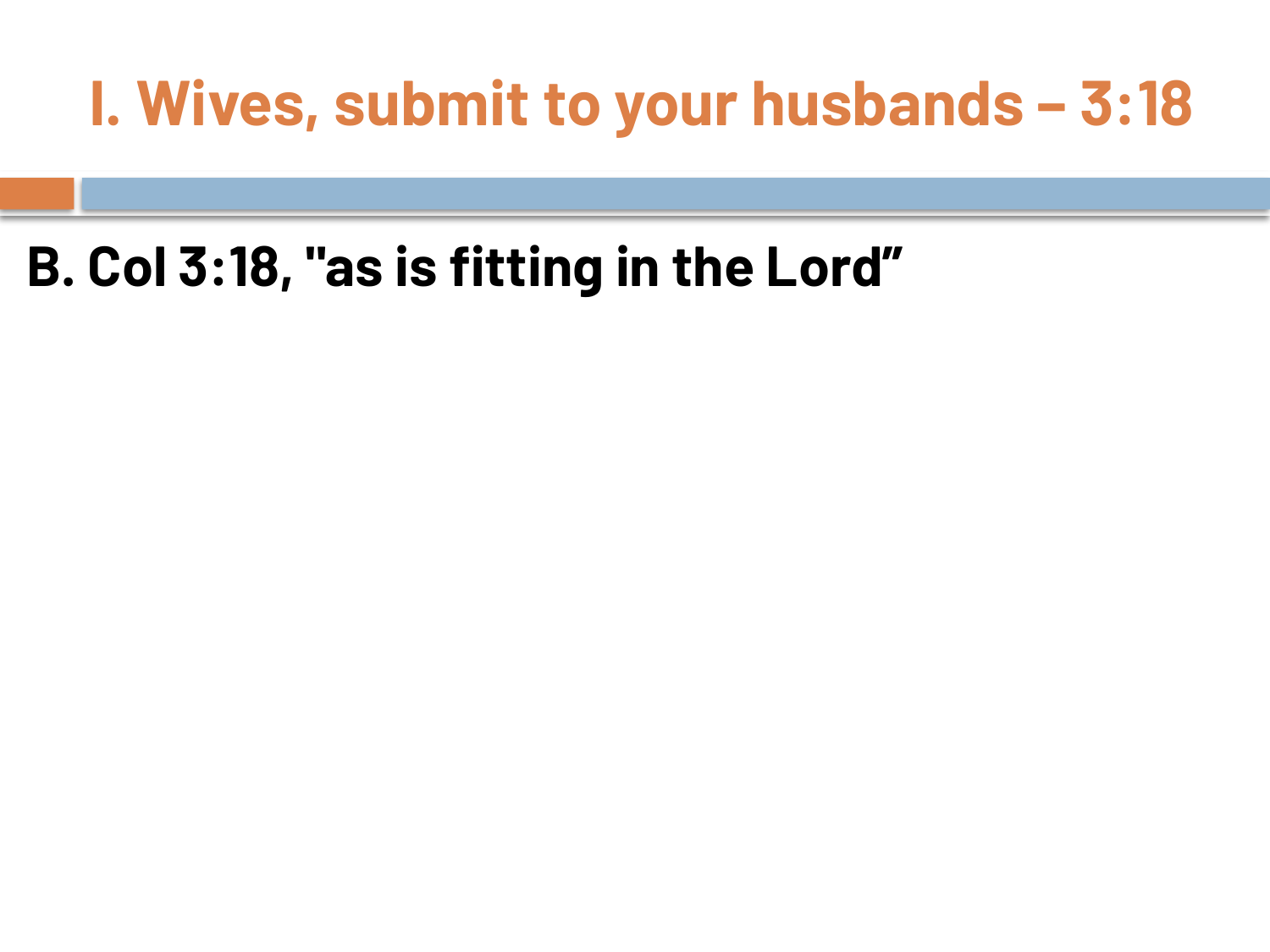

# I. Wives, submit to your husbands – 3:18
B. Col 3:18, "as is fitting in the Lord”